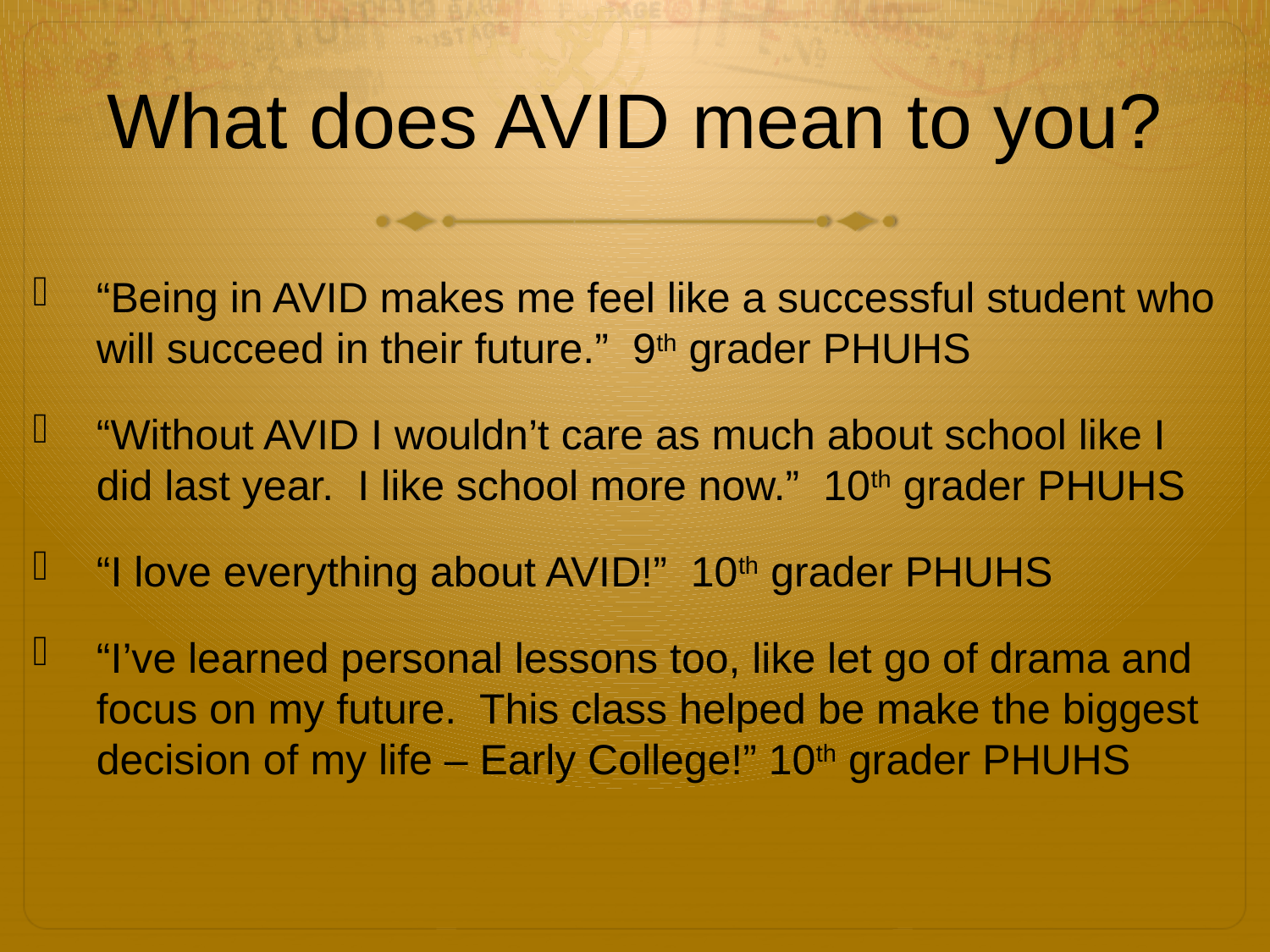

# What does AVID mean to you?
“Being in AVID makes me feel like a successful student who will succeed in their future.”  9th grader PHUHS
“Without AVID I wouldn’t care as much about school like I did last year.  I like school more now.”  10th grader PHUHS
“I love everything about AVID!”  10th grader PHUHS
“I’ve learned personal lessons too, like let go of drama and focus on my future.  This class helped be make the biggest decision of my life – Early College!” 10th grader PHUHS